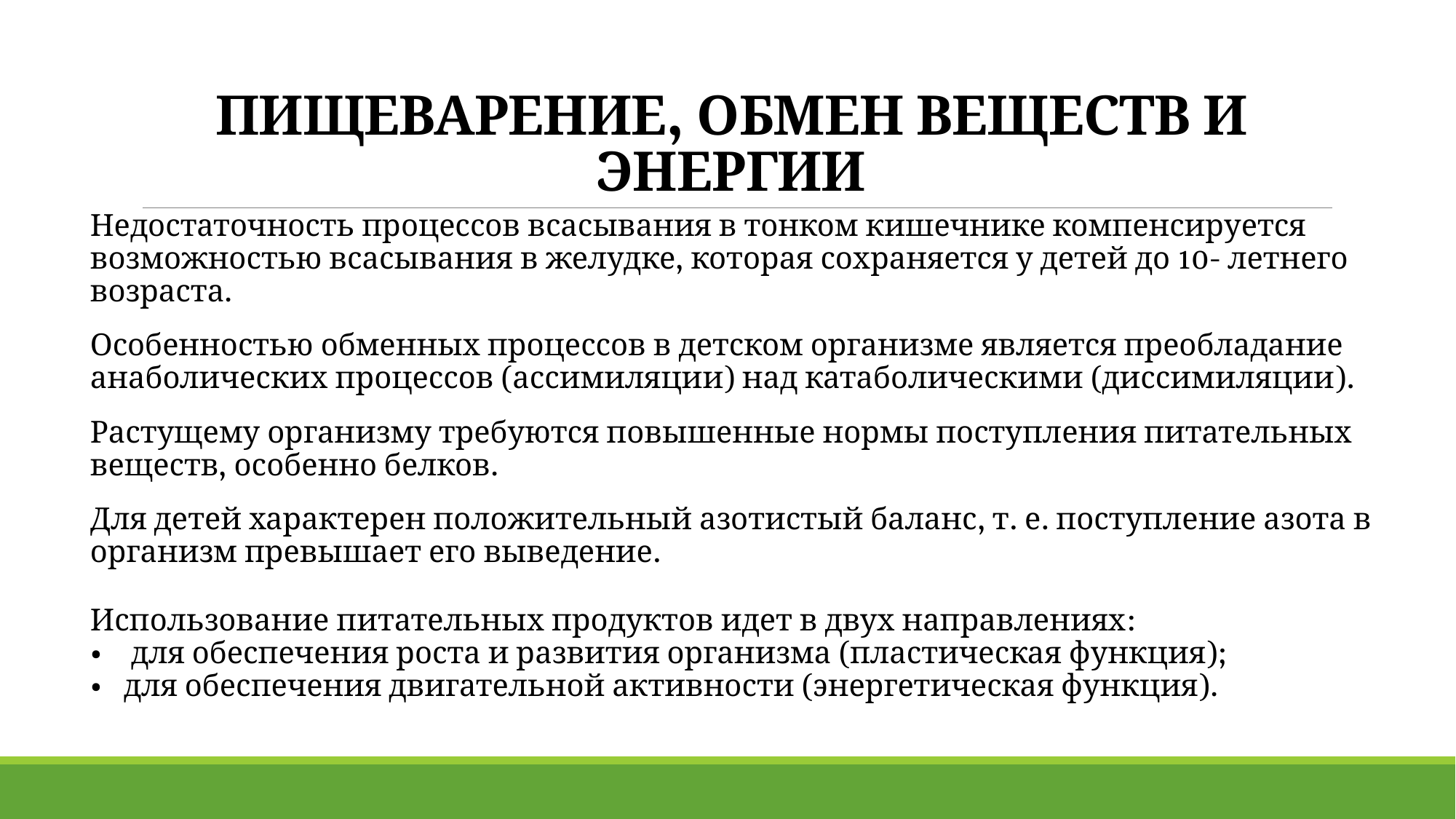

# ПИЩЕВАРЕНИЕ, ОБМЕН ВЕЩЕСТВ И ЭНЕРГИИ
Недостаточность процессов всасывания в тонком кишечнике компенсируется возможностью всасывания в желудке, которая сохраняется у детей до 10- летнего возраста.
Особенностью обменных процессов в детском организме является преобладание анаболических процессов (ассимиляции) над катаболическими (диссимиляции).
Растущему организму требуются повышенные нормы поступления питательных веществ, особенно белков.
Для детей характерен положительный азотистый баланс, т. е. поступление азота в организм превышает его выведение.

Использование питательных продуктов идет в двух направлениях:
•    для обеспечения роста и развития организма (пластическая функция);
•   для обеспечения двигательной активности (энергетическая функция).